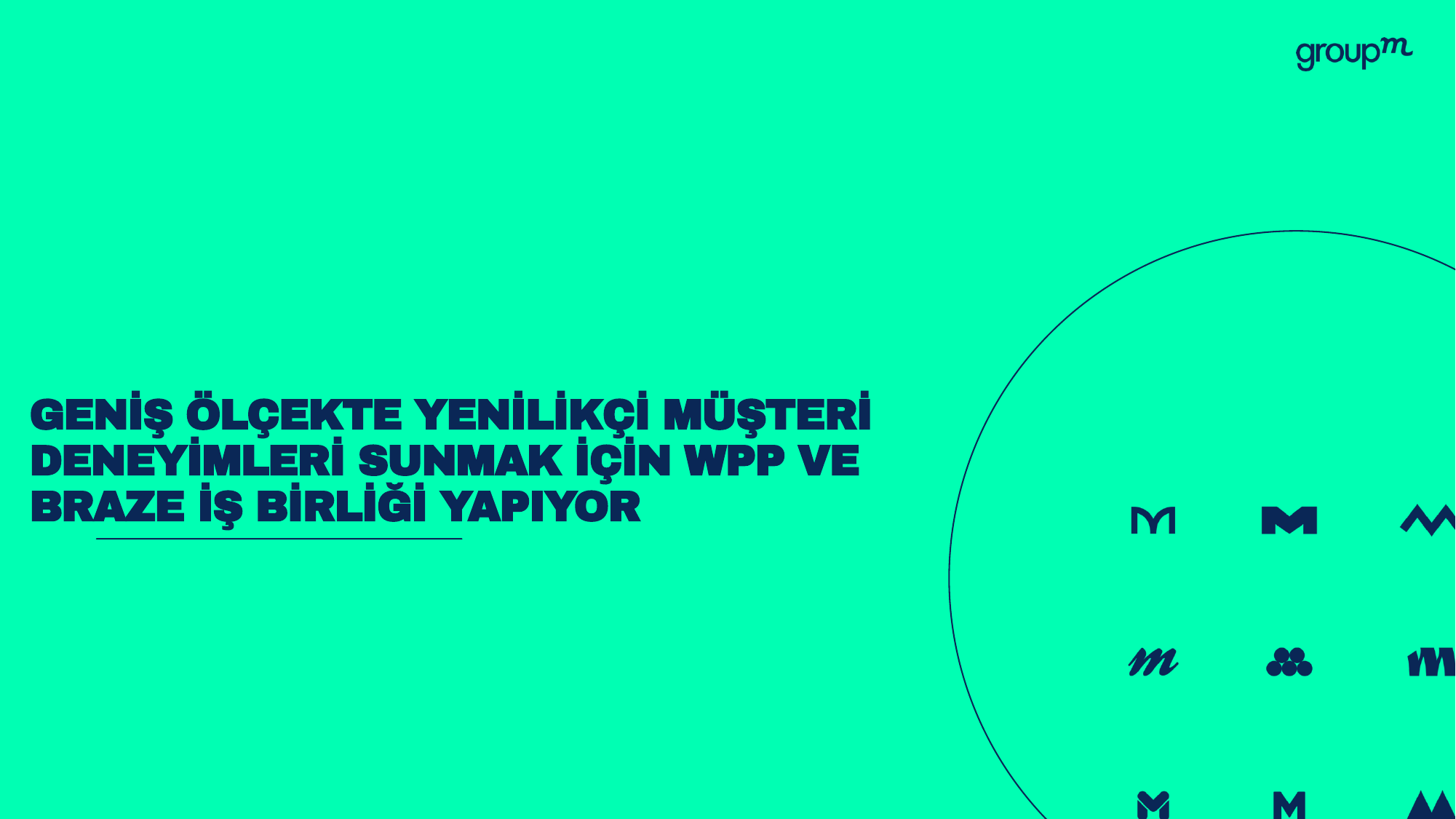

# Geniş ölçekte yenilikçi müşteri deneyimleri sunmak için WPP ve Braze iş birliği yapıyor